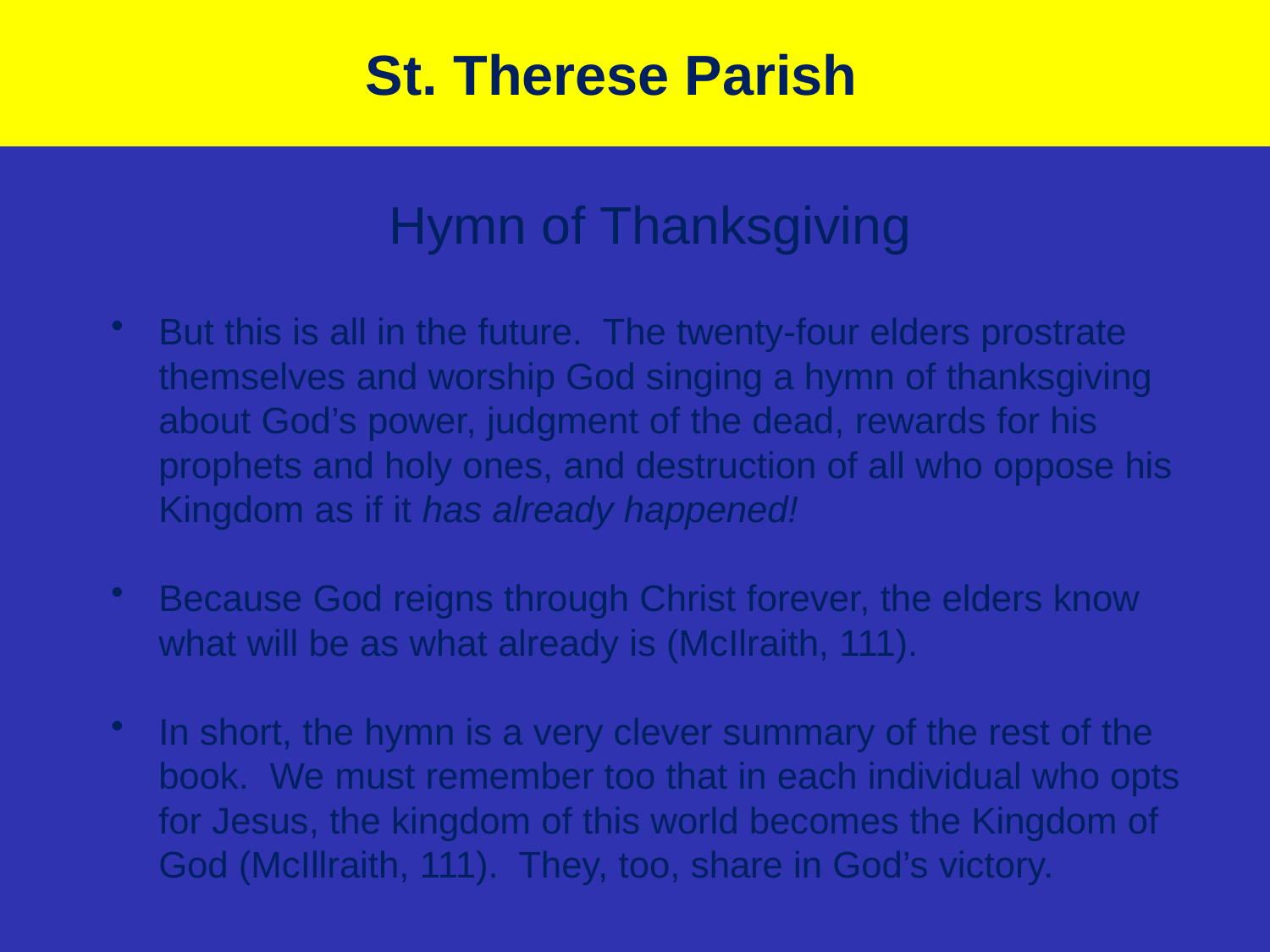

# St. Therese Parish
Hymn of Thanksgiving
But this is all in the future.  The twenty-four elders prostrate themselves and worship God singing a hymn of thanksgiving about God’s power, judgment of the dead, rewards for his prophets and holy ones, and destruction of all who oppose his Kingdom as if it has already happened!

Because God reigns through Christ forever, the elders know what will be as what already is (McIlraith, 111).

In short, the hymn is a very clever summary of the rest of the book.  We must remember too that in each individual who opts for Jesus, the kingdom of this world becomes the Kingdom of God (McIllraith, 111).  They, too, share in God’s victory.